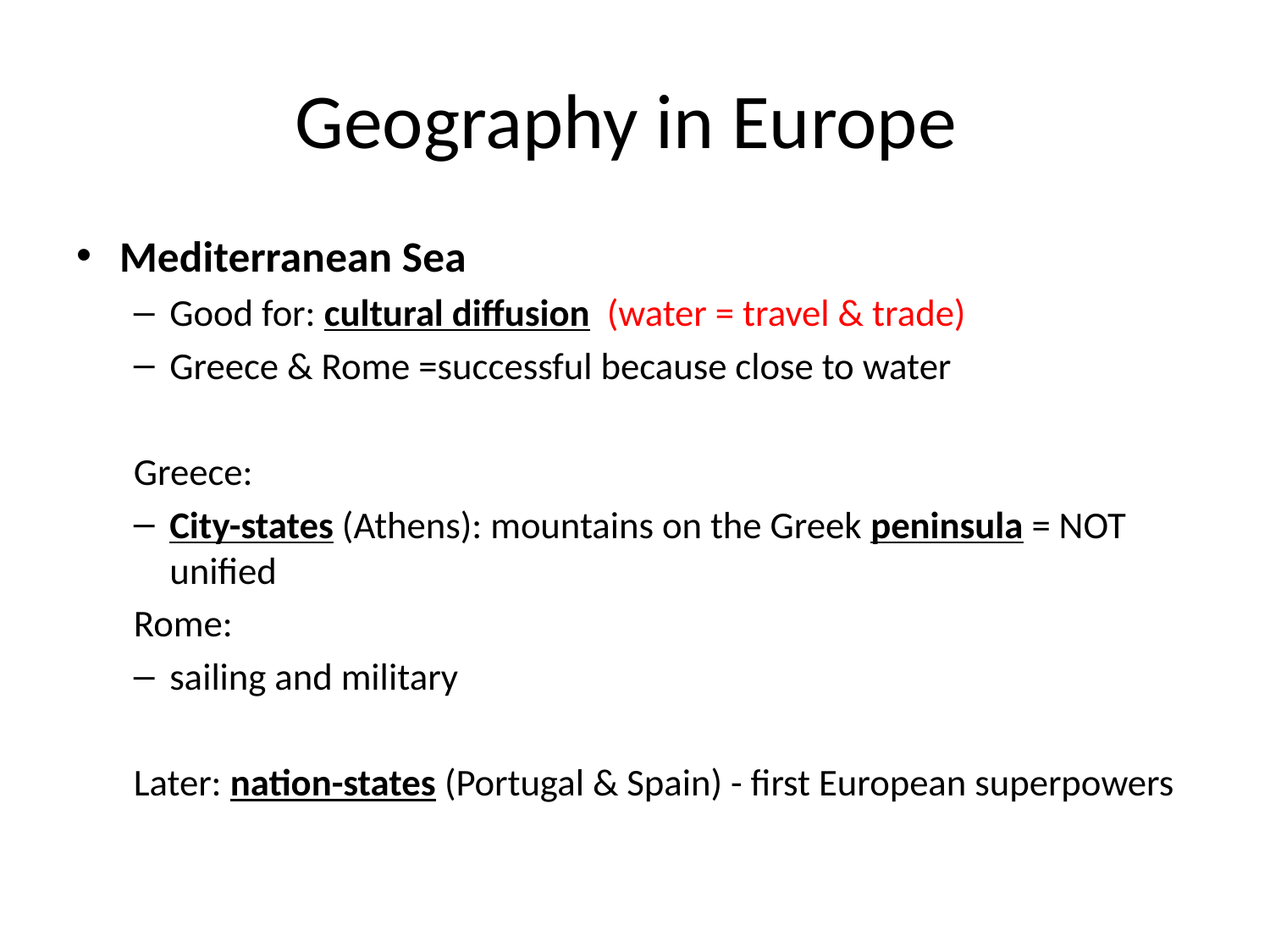

# Geography in Europe
Mediterranean Sea
Good for: cultural diffusion  (water = travel & trade)
Greece & Rome =successful because close to water

Greece:
City-states (Athens): mountains on the Greek peninsula = NOT unified
Rome:
sailing and military

Later: nation-states (Portugal & Spain) - first European superpowers